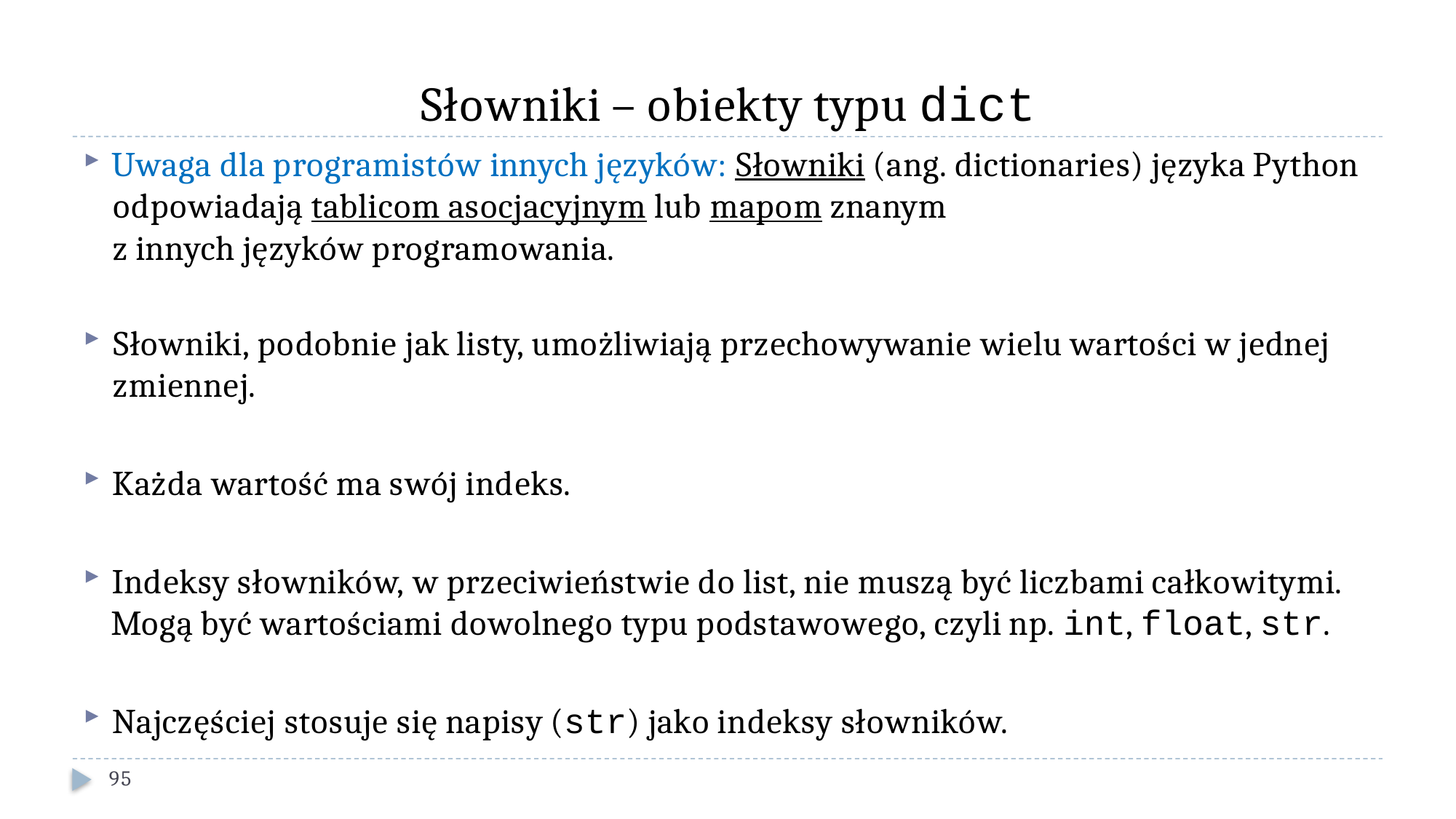

# Słowniki – obiekty typu dict
Uwaga dla programistów innych języków: Słowniki (ang. dictionaries) języka Python odpowiadają tablicom asocjacyjnym lub mapom znanym
z innych języków programowania.

Słowniki, podobnie jak listy, umożliwiają przechowywanie wielu wartości w jednej zmiennej.

Każda wartość ma swój indeks.

Indeksy słowników, w przeciwieństwie do list, nie muszą być liczbami całkowitymi. Mogą być wartościami dowolnego typu podstawowego, czyli np. int, float, str.

Najczęściej stosuje się napisy (str) jako indeksy słowników.
95